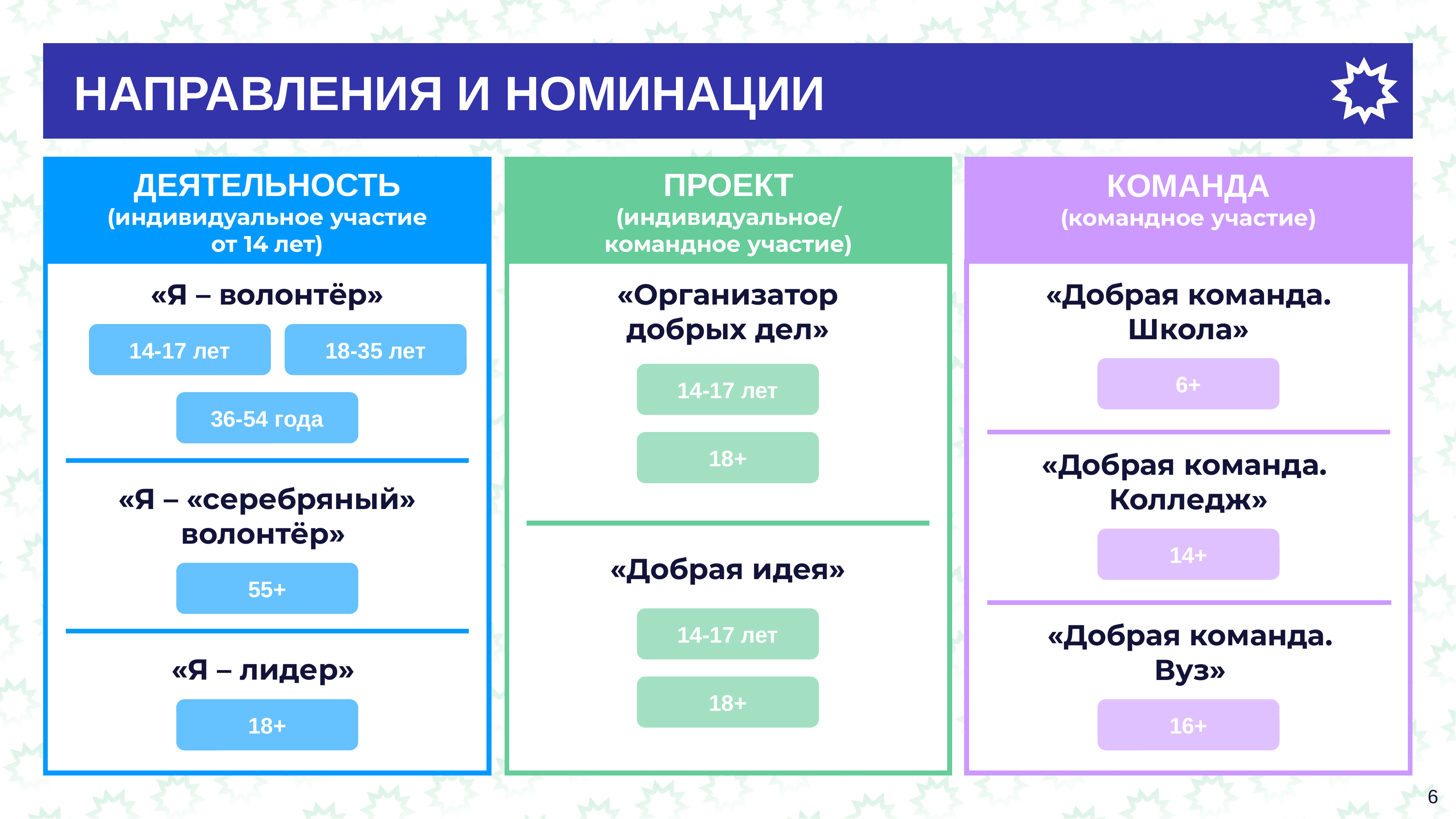

НАПРАВЛЕНИЯ И НОМИНАЦИИ
ДЕЯТЕЛЬНОСТЬ
(индивидуальное участие
от 14 лет)
ПРОЕКТ
(индивидуальное/
командное участие)
КОМАНДА
(командное участие)
«Организатор
добрых дел»
«Добрая команда.
Школа»
«Я – волонтëр»
14-17 лет
18-35 лет
36-54 года
6+
14-17 лет
18+
«Добрая команда.
Колледж»
«Я – «серебряный»
волонтёр»
14+
«Добрая идея»
55+
14-17 лет
«Добрая команда.
Вуз»

«Я – лидер»
18+
18+
16+

6